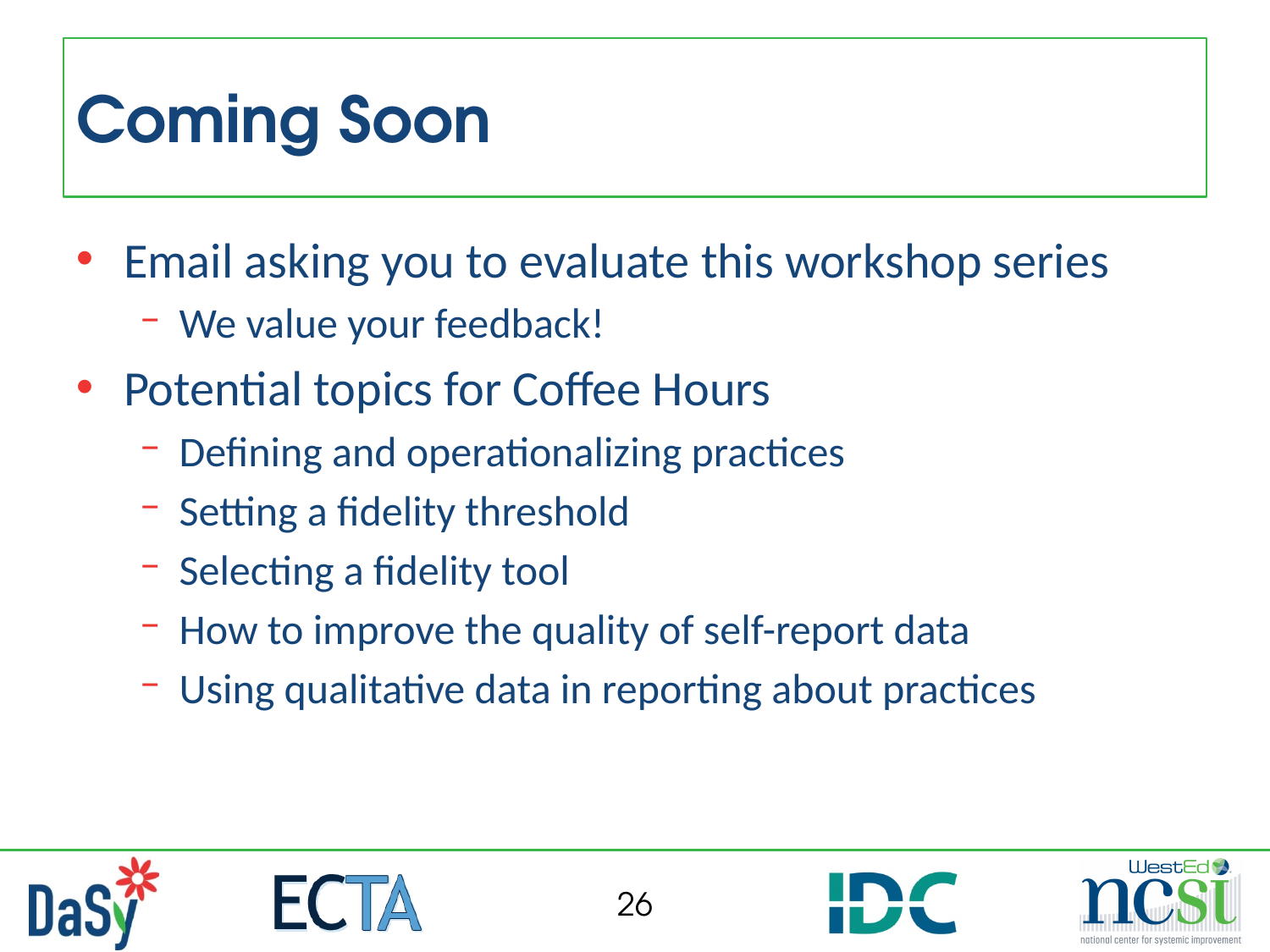

# Coming Soon
Email asking you to evaluate this workshop series
We value your feedback!
Potential topics for Coffee Hours
Defining and operationalizing practices
Setting a fidelity threshold
Selecting a fidelity tool
How to improve the quality of self-report data
Using qualitative data in reporting about practices

26